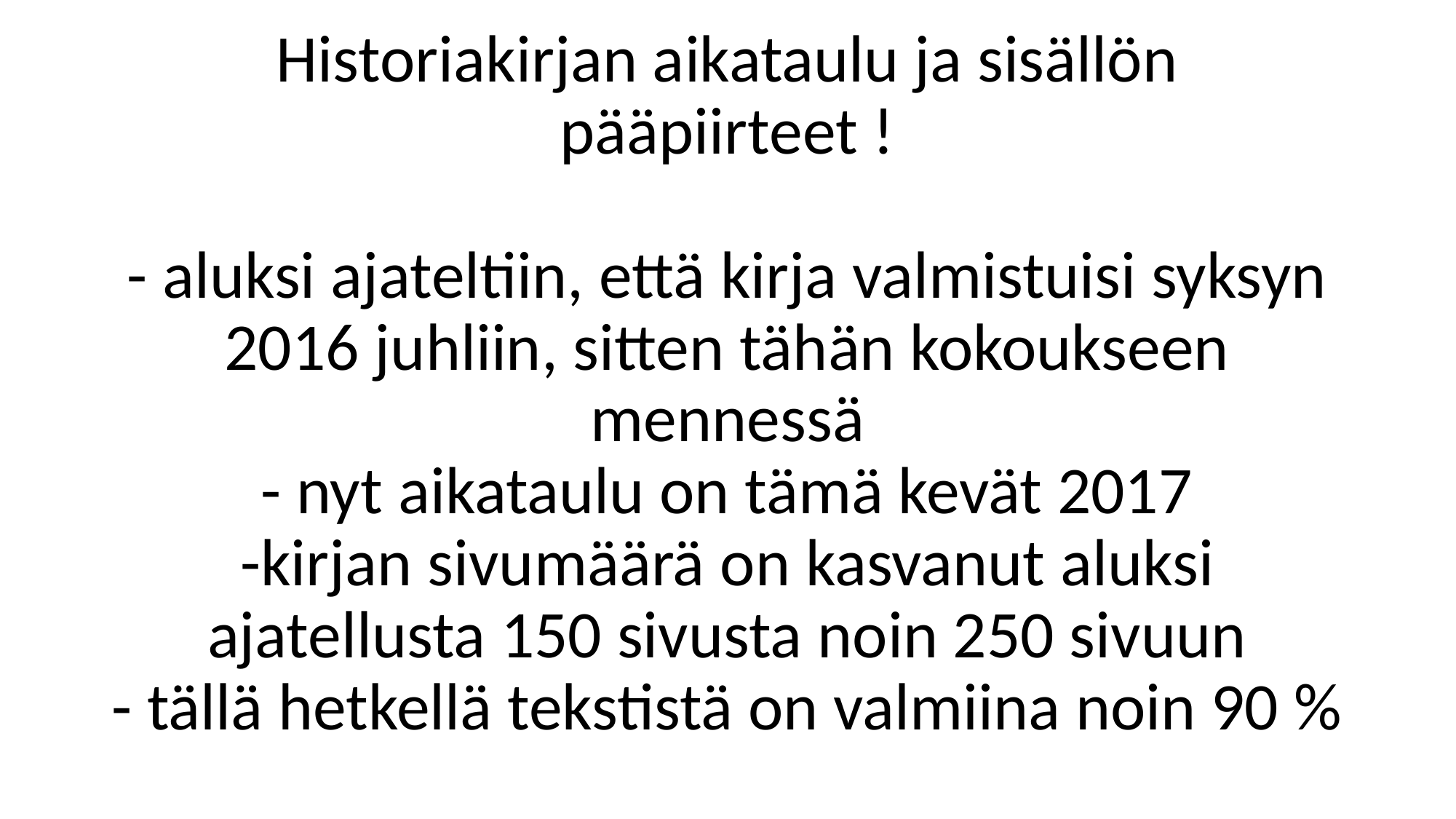

# Historiakirjan aikataulu ja sisällön pääpiirteet ! - aluksi ajateltiin, että kirja valmistuisi syksyn 2016 juhliin, sitten tähän kokoukseen mennessä - nyt aikataulu on tämä kevät 2017 -kirjan sivumäärä on kasvanut aluksi ajatellusta 150 sivusta noin 250 sivuun - tällä hetkellä tekstistä on valmiina noin 90 %